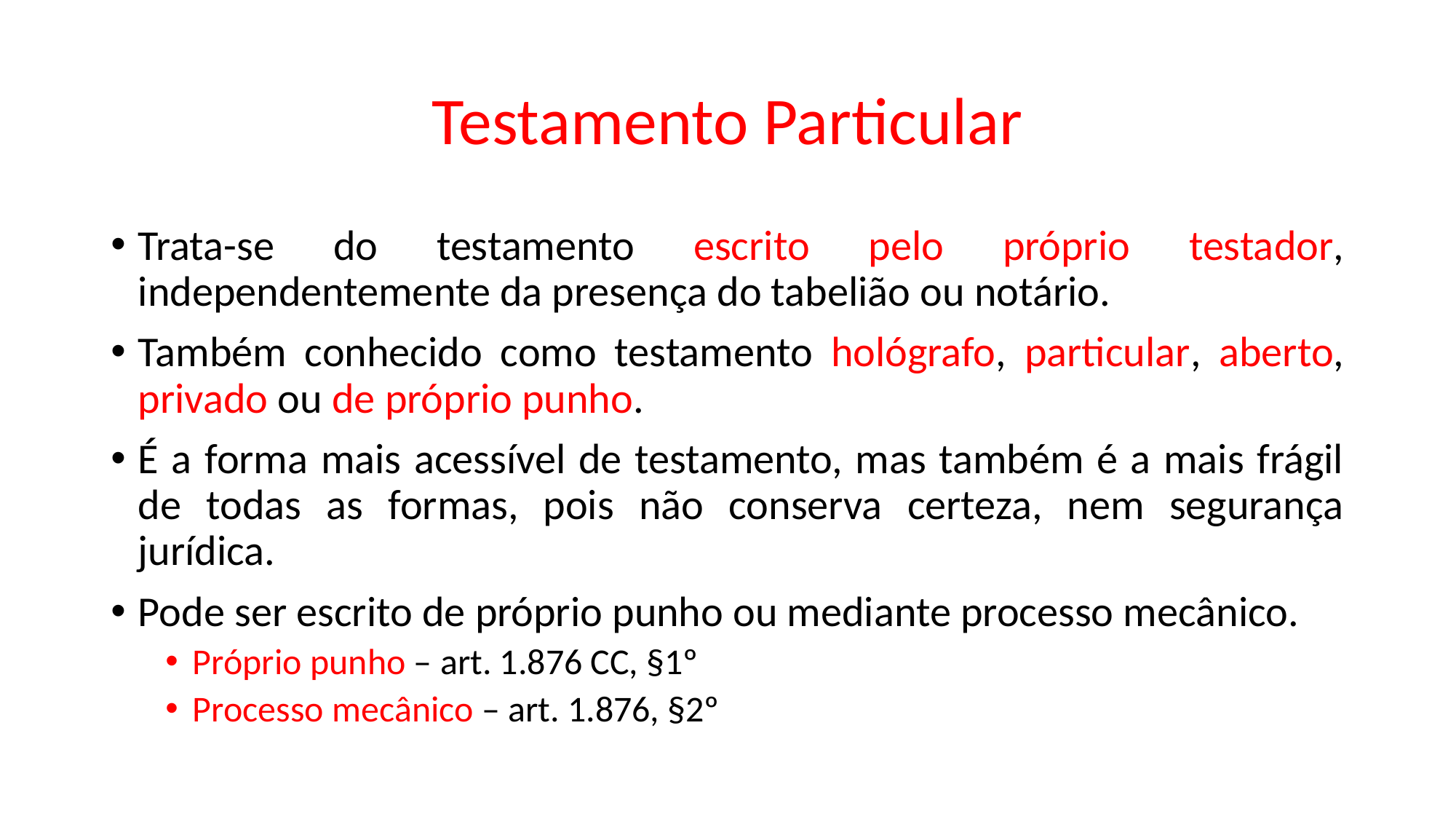

# Testamento Particular
Trata-se do testamento escrito pelo próprio testador, independentemente da presença do tabelião ou notário.
Também conhecido como testamento hológrafo, particular, aberto, privado ou de próprio punho.
É a forma mais acessível de testamento, mas também é a mais frágil de todas as formas, pois não conserva certeza, nem segurança jurídica.
Pode ser escrito de próprio punho ou mediante processo mecânico.
Próprio punho – art. 1.876 CC, §1º
Processo mecânico – art. 1.876, §2º